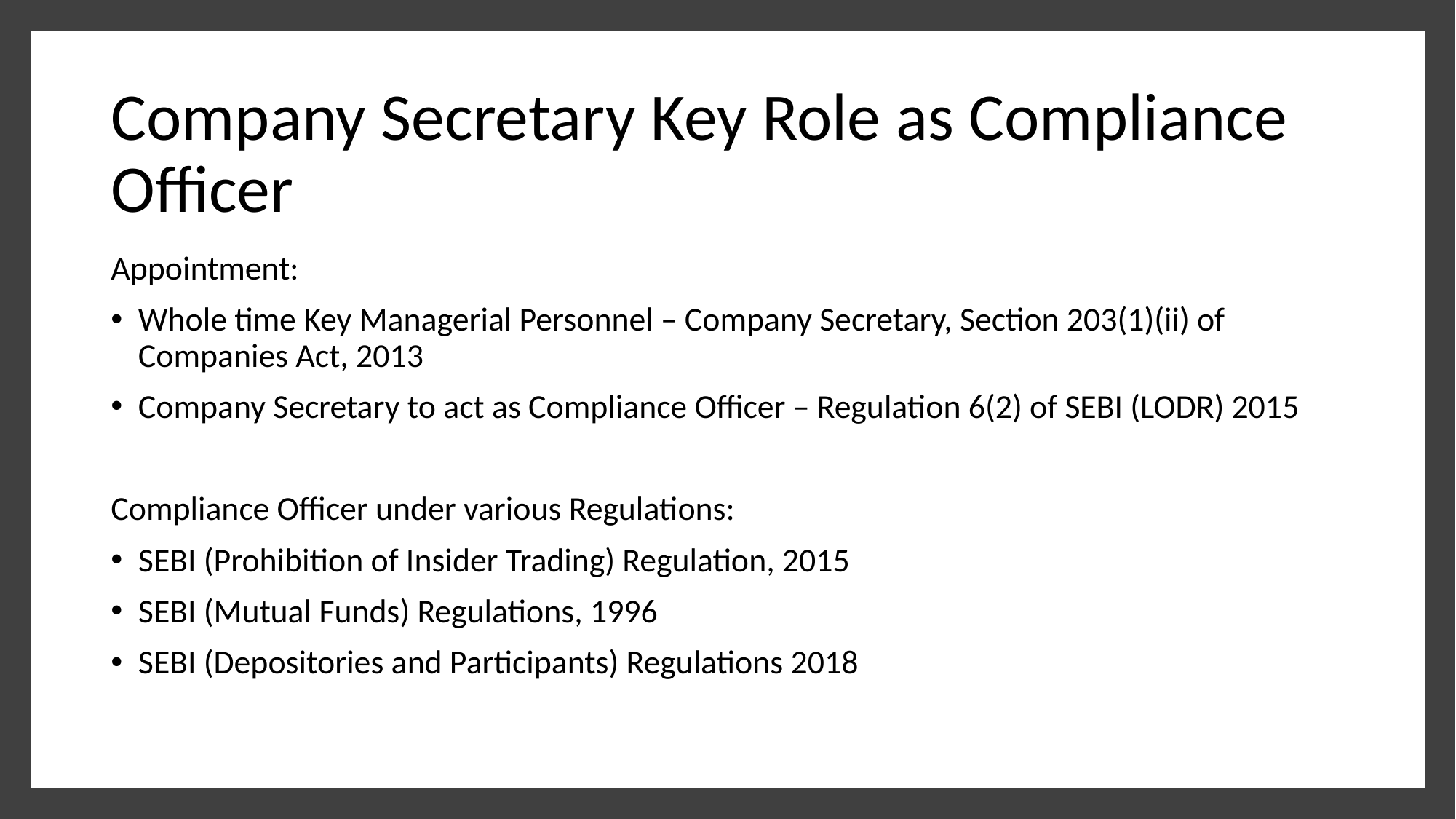

# Company Secretary Key Role as Compliance Officer
Appointment:
Whole time Key Managerial Personnel – Company Secretary, Section 203(1)(ii) of Companies Act, 2013
Company Secretary to act as Compliance Officer – Regulation 6(2) of SEBI (LODR) 2015

Compliance Officer under various Regulations:
SEBI (Prohibition of Insider Trading) Regulation, 2015
SEBI (Mutual Funds) Regulations, 1996
SEBI (Depositories and Participants) Regulations 2018